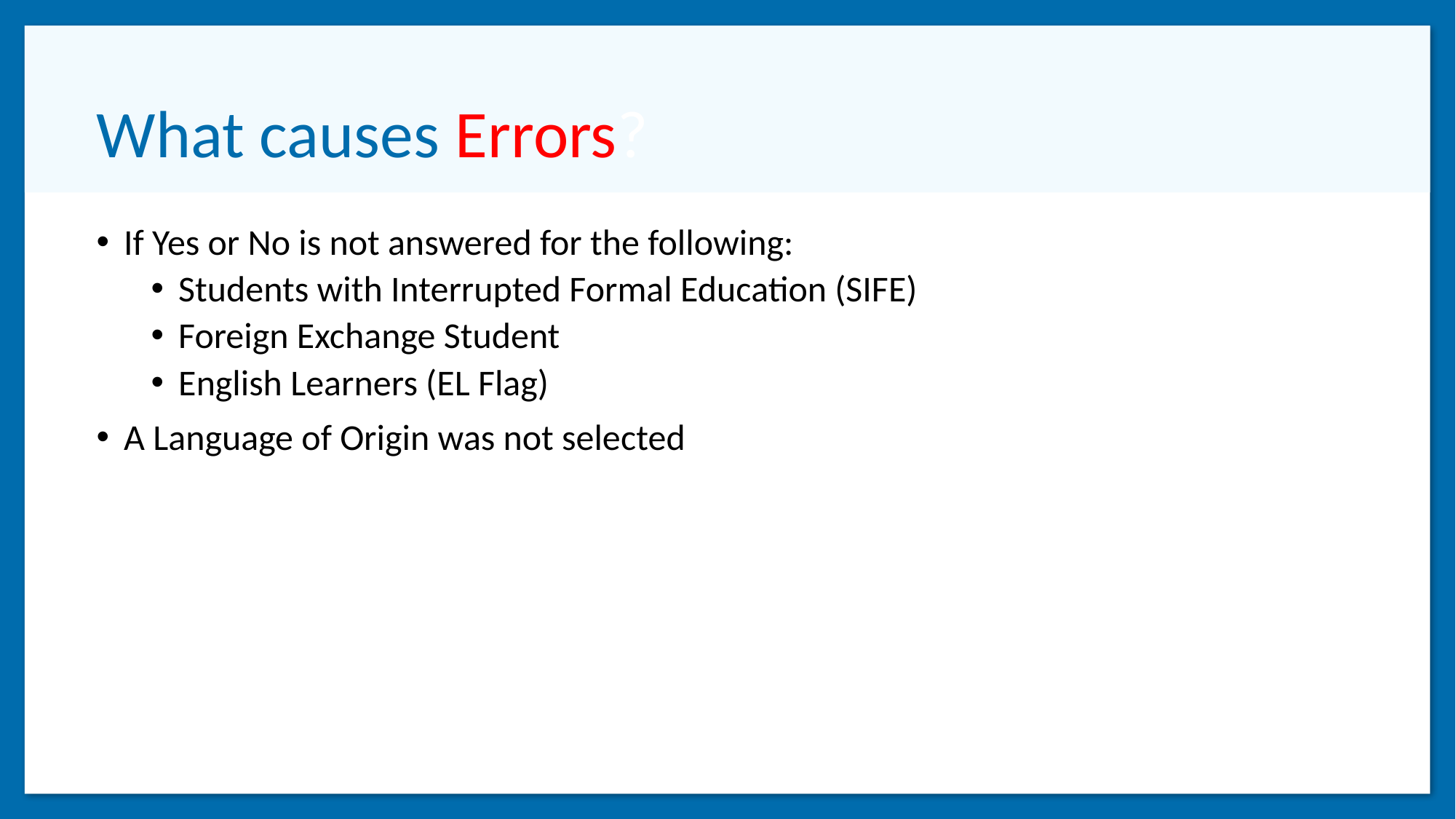

# What causes Errors?
If Yes or No is not answered for the following:
Students with Interrupted Formal Education (SIFE)
Foreign Exchange Student
English Learners (EL Flag)
A Language of Origin was not selected